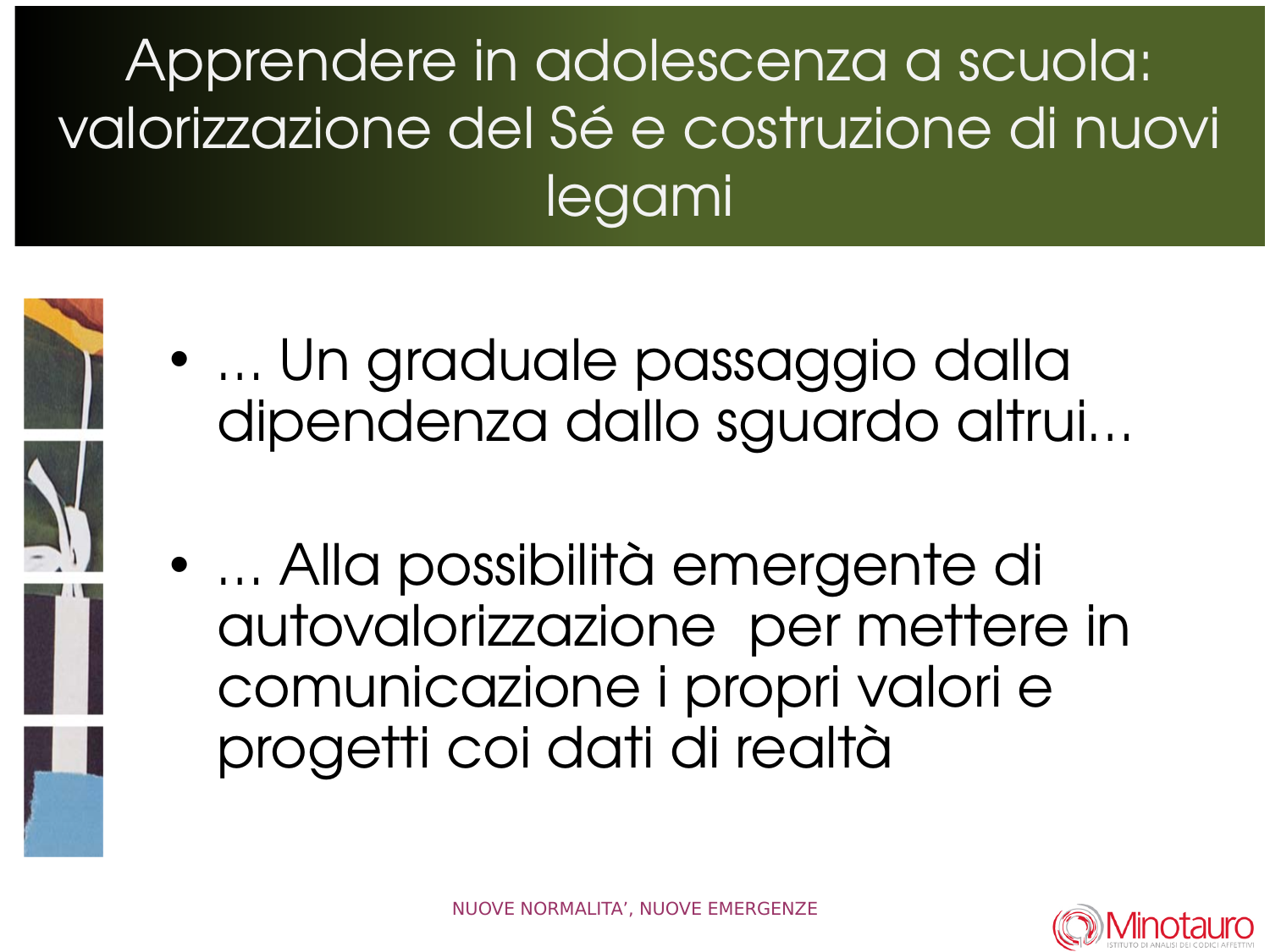

# Apprendere in adolescenza a scuola: valorizzazione del Sé e costruzione di nuovi legami

… Un graduale passaggio dalla dipendenza dallo sguardo altrui…

… Alla possibilità emergente di autovalorizzazione  per mettere in comunicazione i propri valori e progetti coi dati di realtà
NUOVE NORMALITA’, NUOVE EMERGENZE